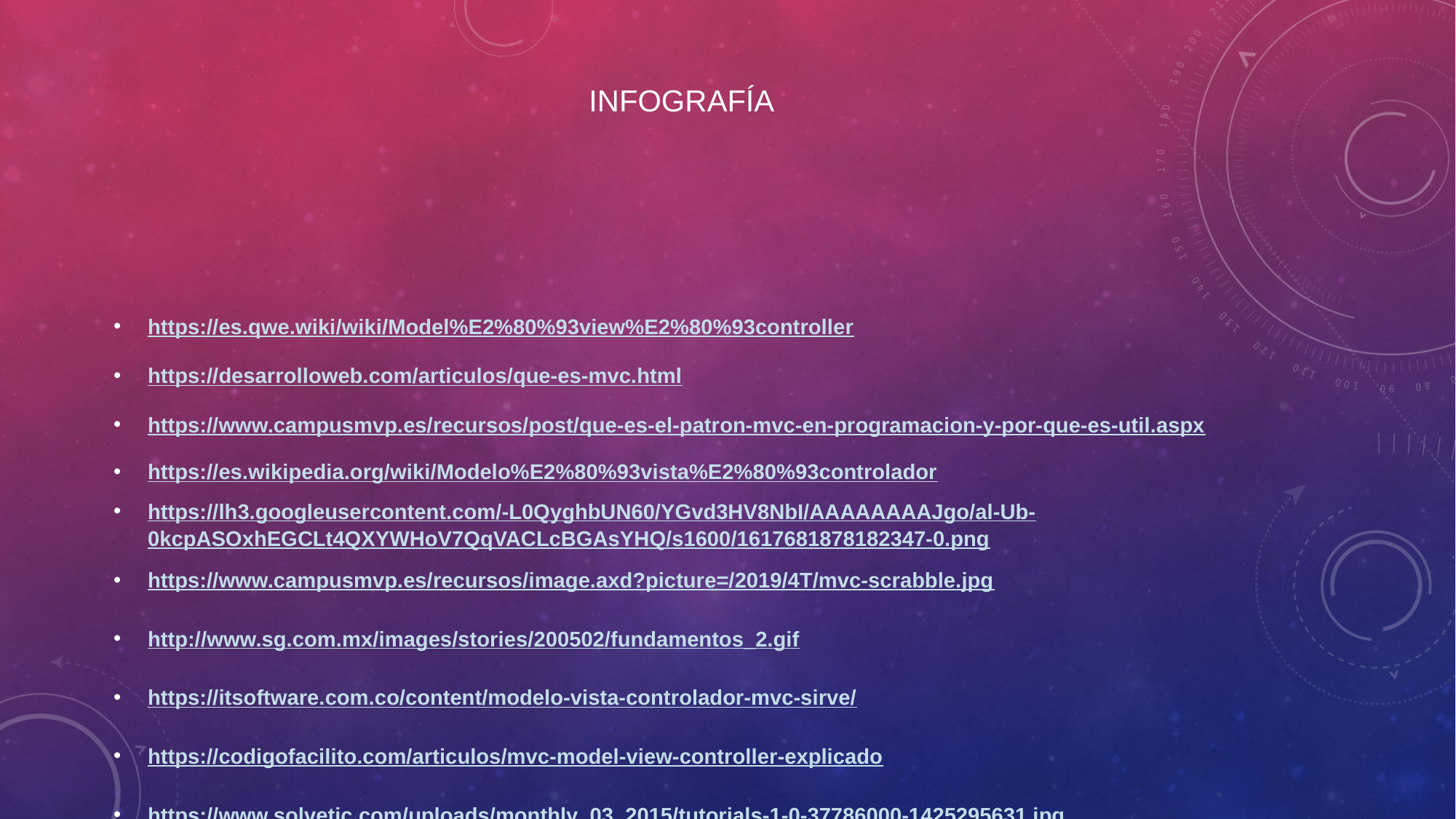

# Infografía
https://es.qwe.wiki/wiki/Model%E2%80%93view%E2%80%93controller
https://desarrolloweb.com/articulos/que-es-mvc.html
https://www.campusmvp.es/recursos/post/que-es-el-patron-mvc-en-programacion-y-por-que-es-util.aspx
https://es.wikipedia.org/wiki/Modelo%E2%80%93vista%E2%80%93controlador
https://lh3.googleusercontent.com/-L0QyghbUN60/YGvd3HV8NbI/AAAAAAAAJgo/al-Ub-0kcpASOxhEGCLt4QXYWHoV7QqVACLcBGAsYHQ/s1600/1617681878182347-0.png
https://www.campusmvp.es/recursos/image.axd?picture=/2019/4T/mvc-scrabble.jpg

http://www.sg.com.mx/images/stories/200502/fundamentos_2.gif

https://itsoftware.com.co/content/modelo-vista-controlador-mvc-sirve/

https://codigofacilito.com/articulos/mvc-model-view-controller-explicado

https://www.solvetic.com/uploads/monthly_03_2015/tutorials-1-0-37786000-1425295631.jpg
http://2.bp.blogspot.com/-nRAfvS4Ie1I/TvjMkZvMTNI/AAAAAAAADGA/UWXsE6Ruc3w/s1600/mvc+java+netbeans.jpg

https://si.ua.es/es/documentacion/asp-net-mvc-3/imagenes/introduccion/flujo-mvc.png